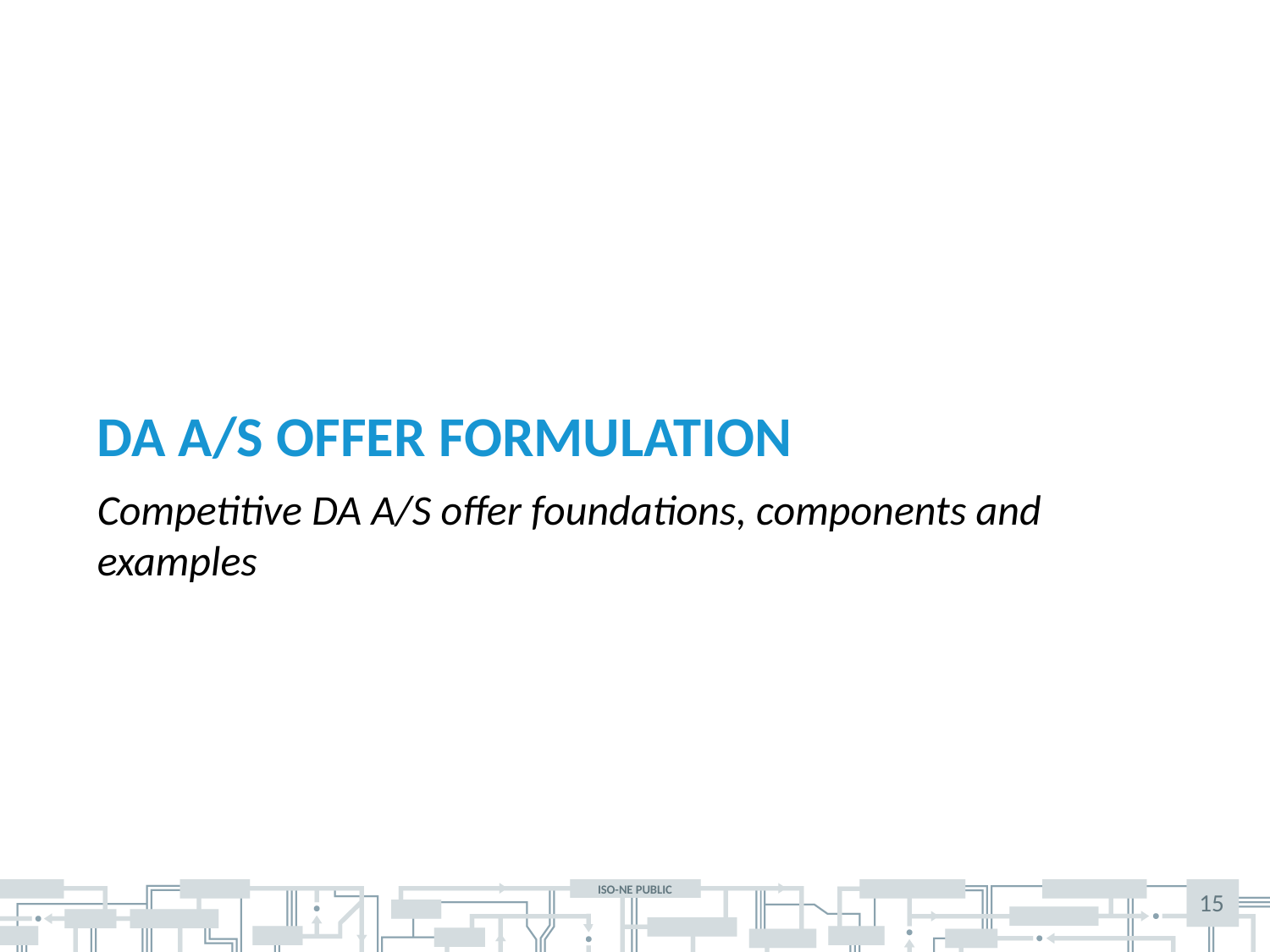

# DA A/S Offer Formulation
Competitive DA A/S offer foundations, components and examples
15